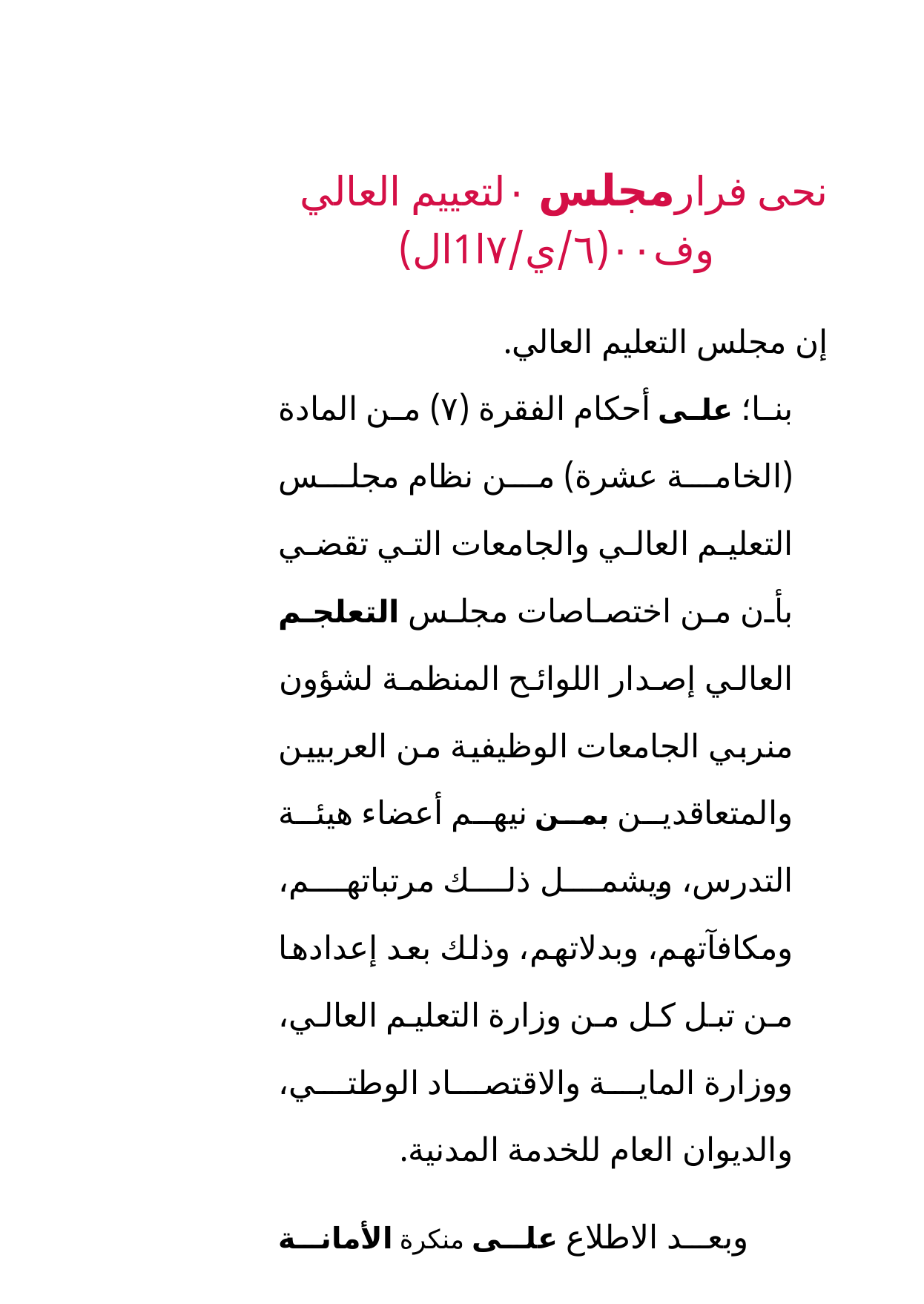

نحى فرارمجلس ٠لتعييم العالي وف٠٠(٦/ي/٧ا1ال)
إن مجلس التعليم العالي.
بنا؛ على أحكام الفقرة (٧) من المادة (الخامة عشرة) من نظام مجلس التعليم العالي والجامعات التي تقضي بأن من اختصاصات مجلس التعلجم العالي إصدار اللوائح المنظمة لشؤون منربي الجامعات الوظيفية من العربيين والمتعاقدين بمن نيهم أعضاء هيئة التدرس، ويشمل ذلك مرتباتهم، ومكافآتهم، وبدلاتهم، وذلك بعد إعدادها من تبل كل من وزارة التعليم العالي، ووزارة الماية والاقتصاد الوطتي، والديوان العام للخدمة المدنية.
وبعد الاطلاع على منكرة الأمانة العامة لمجلس التعليم العالي حول الموضرع، وبعد الاطلإع على مشروع لائحة الابتعاث والتدريب ا(الموافتة عثى لا^حة 1لابتعاث و١كدريجطبمتسوبي ١لجام٨ات وف-قأ للصيغة المرنقة بهذا القرار».